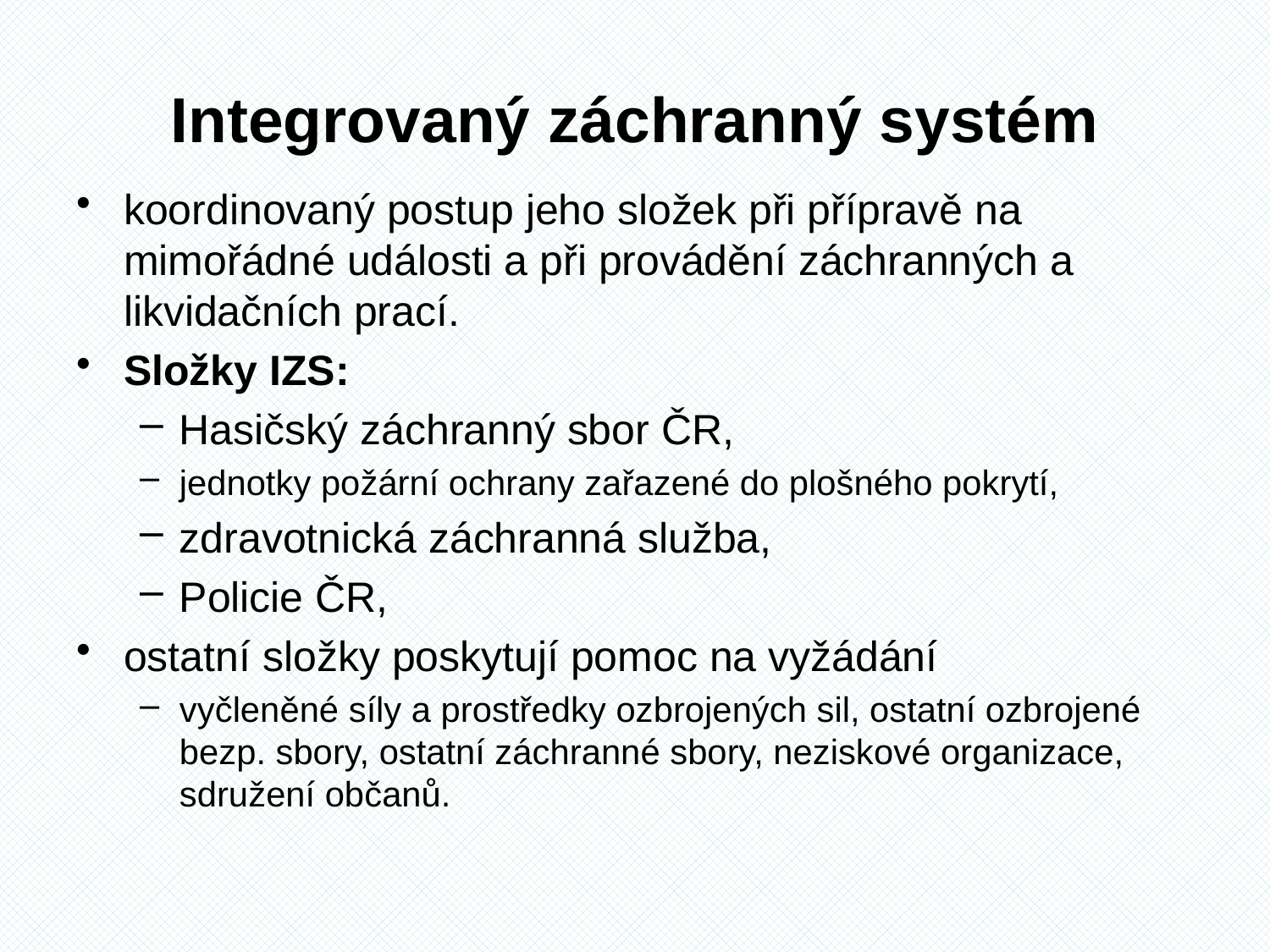

# Integrovaný záchranný systém
koordinovaný postup jeho složek při přípravě na mimořádné události a při provádění záchranných a likvidačních prací.
Složky IZS:
Hasičský záchranný sbor ČR,
jednotky požární ochrany zařazené do plošného pokrytí,
zdravotnická záchranná služba,
Policie ČR,
ostatní složky poskytují pomoc na vyžádání
vyčleněné síly a prostředky ozbrojených sil, ostatní ozbrojené bezp. sbory, ostatní záchranné sbory, neziskové organizace, sdružení občanů.